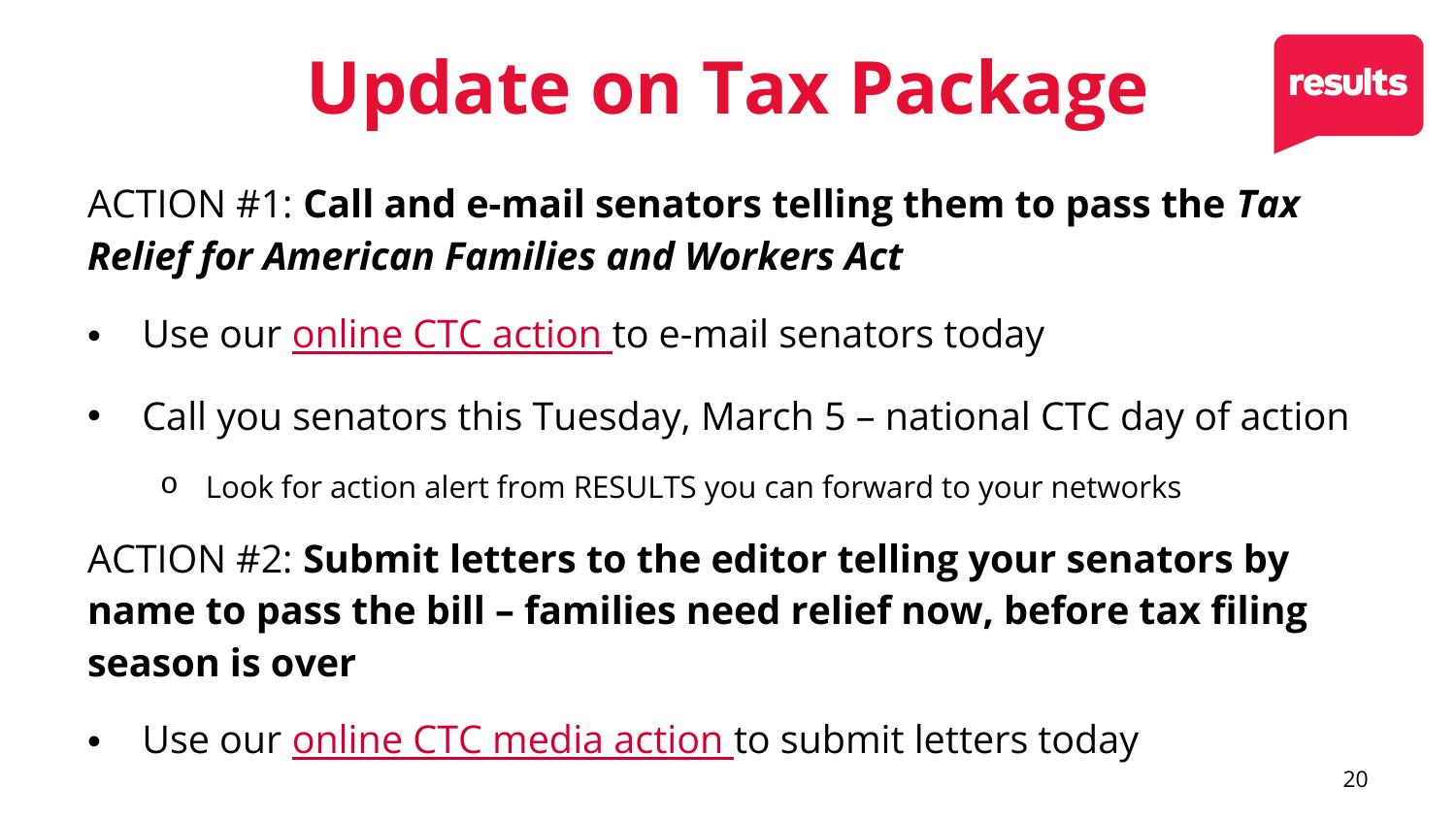

# Update on Tax Package
ACTION #1: Call and e-mail senators telling them to pass the Tax Relief for American Families and Workers Act
Use our online CTC action to e-mail senators today
Call you senators this Tuesday, March 5 – national CTC day of action
Look for action alert from RESULTS you can forward to your networks
ACTION #2: Submit letters to the editor telling your senators by name to pass the bill – families need relief now, before tax filing season is over
Use our online CTC media action to submit letters today

20